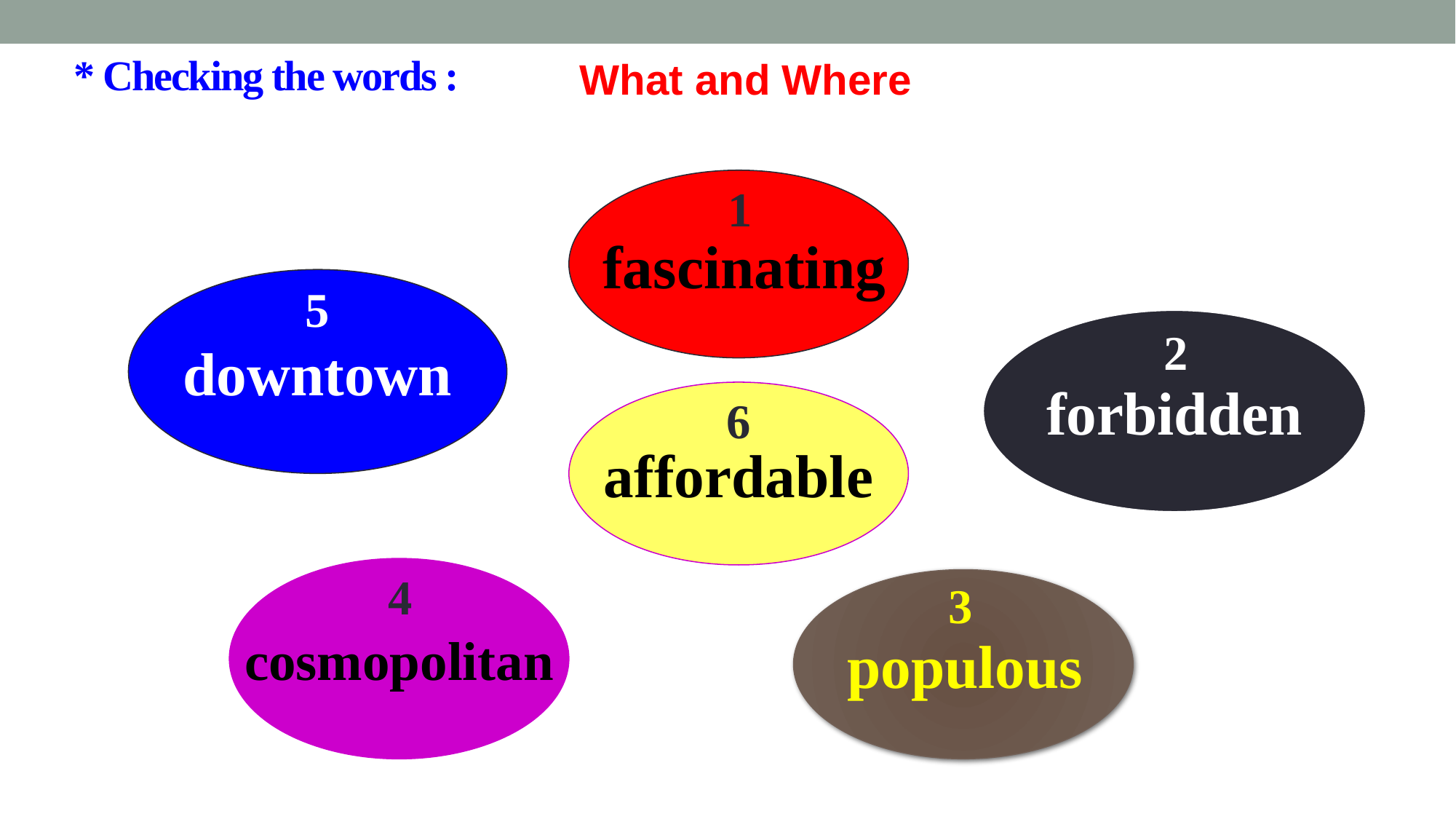

# * Checking the words :
What and Where
 fascinating
1
downtown
5
forbidden
2
affordable
6
cosmopolitan
4
 populous
3